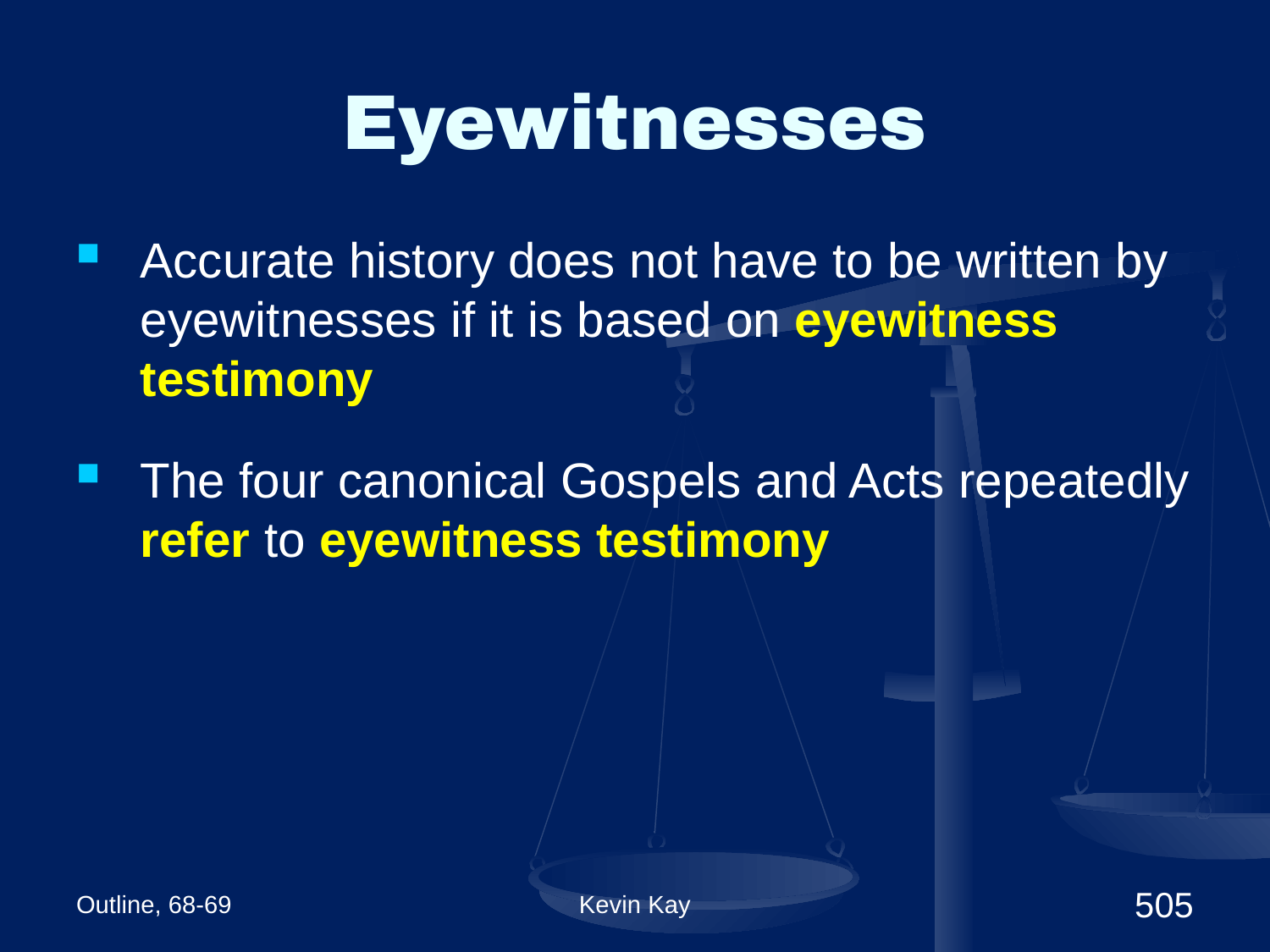

# Eyewitnesses
Accurate history does not have to be written by eyewitnesses if it is based on eyewitness testimony
The four canonical Gospels and Acts repeatedly refer to eyewitness testimony
Outline, 68-69
Kevin Kay
505